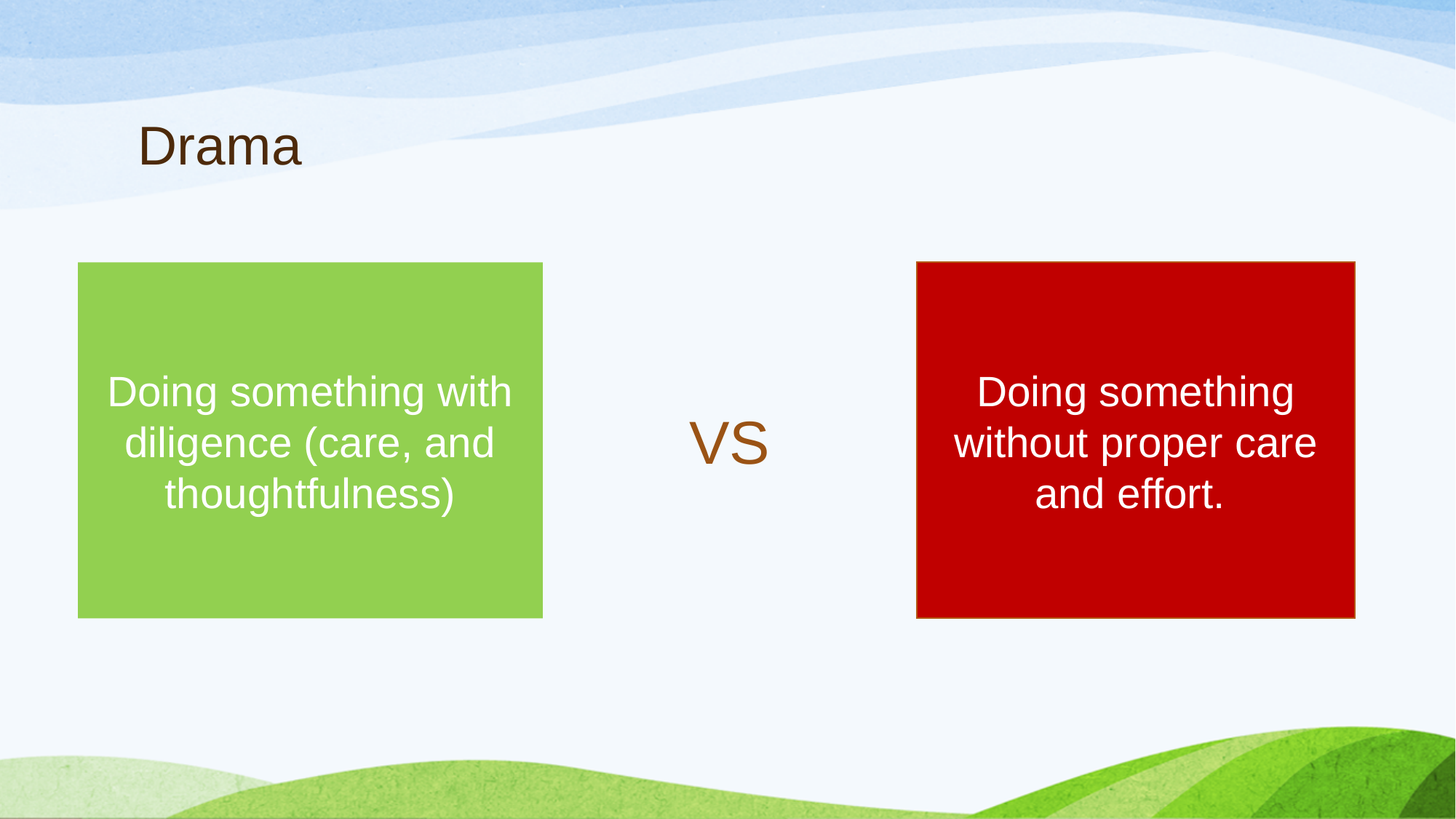

# Drama
Doing something with diligence (care, and thoughtfulness)
Doing something without proper care and effort.
VS